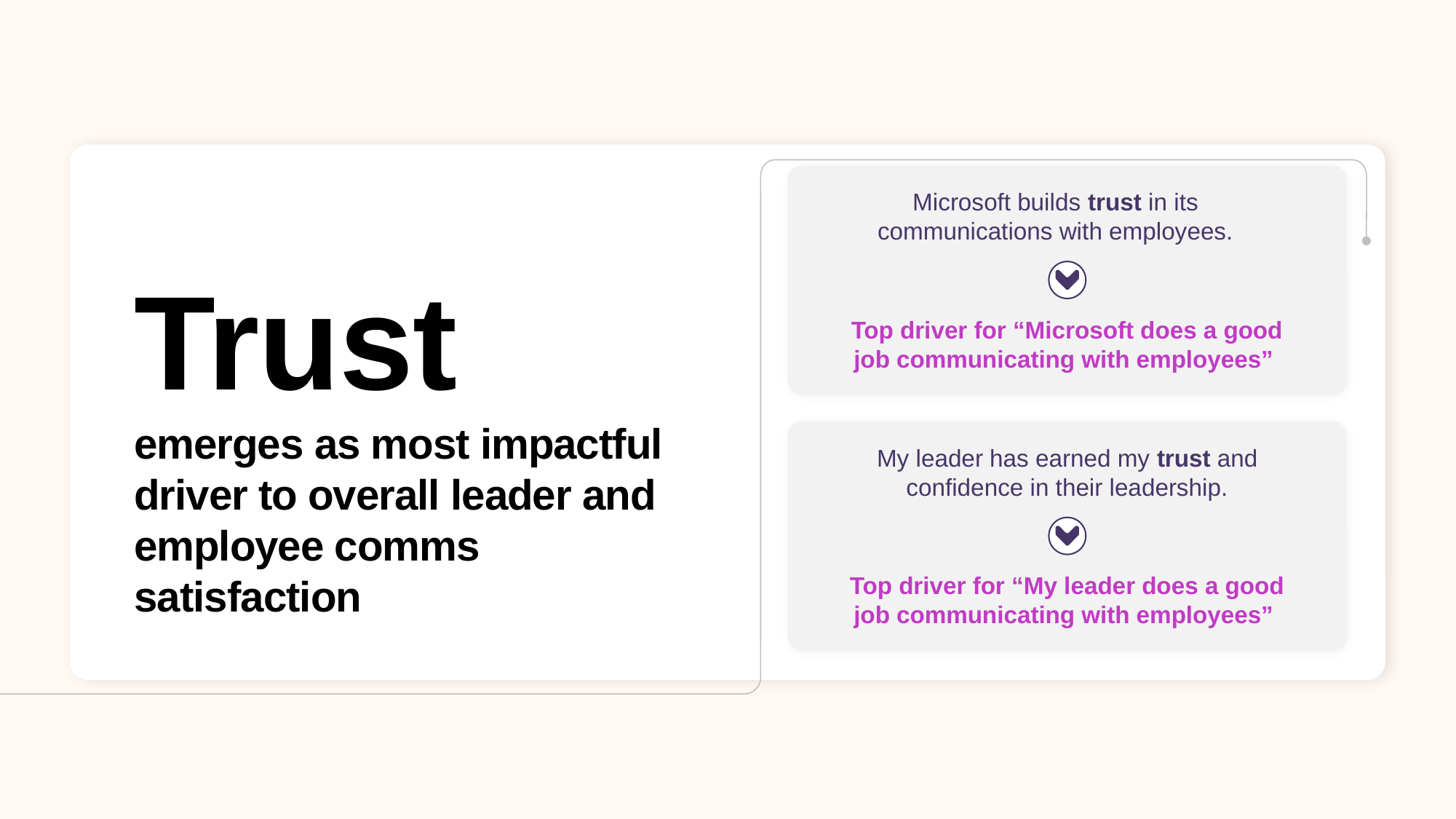

Microsoft builds trust in its communications with employees.

# Trust emerges as most impactful driver to overall leader and employee comms satisfaction

Top driver for “Microsoft does a good job communicating with employees”

My leader has earned my trust and confidence in their leadership.

Top driver for “My leader does a good job communicating with employees”